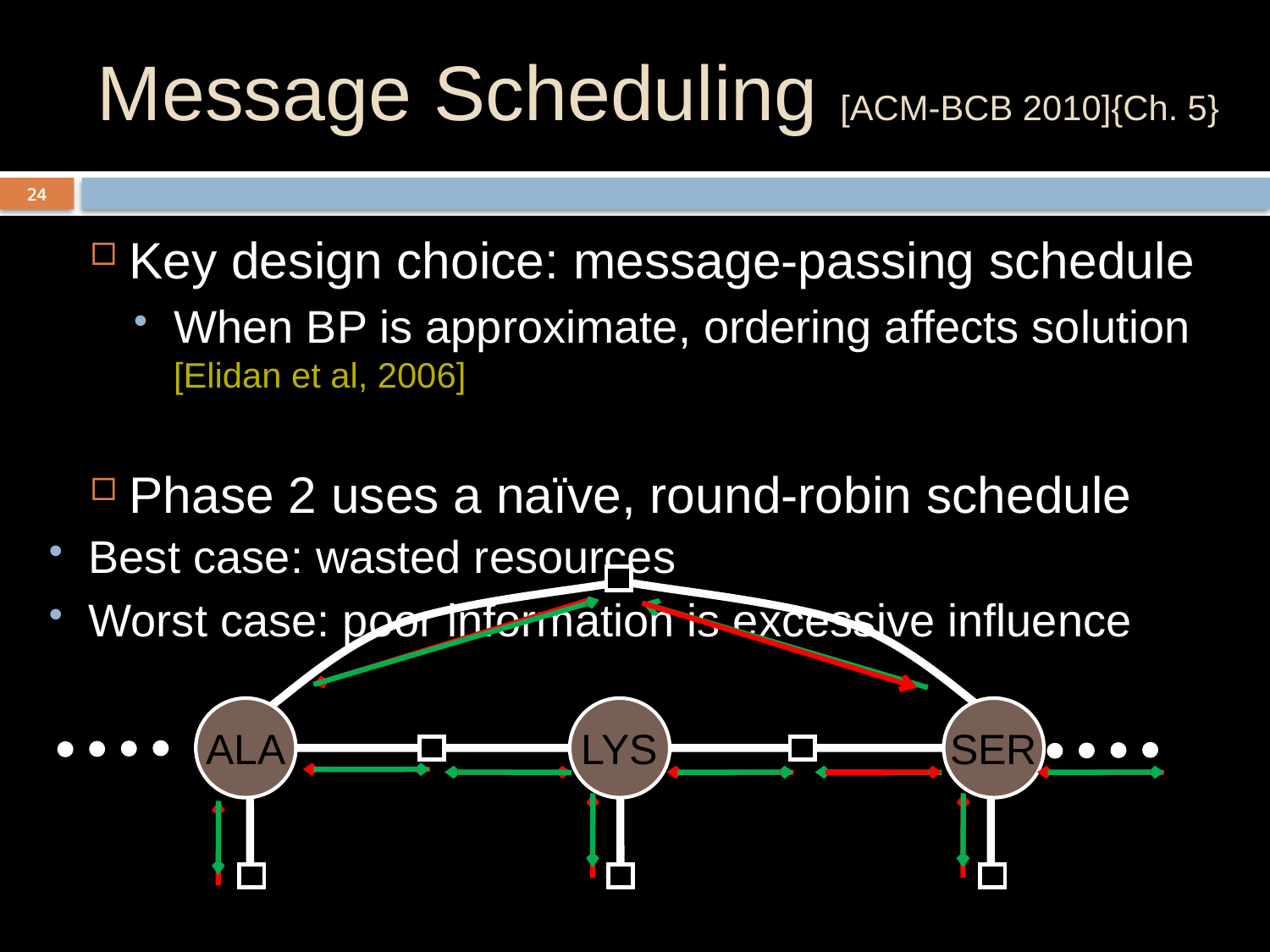

# Message Scheduling [ACM-BCB 2010]{Ch. 5}
24
Key design choice: message-passing schedule
When BP is approximate, ordering affects solution
[Elidan et al, 2006]
Phase 2 uses a naïve, round-robin schedule
Best case: wasted resources
Worst case: poor information is excessive influence

ALA

LYS

SER